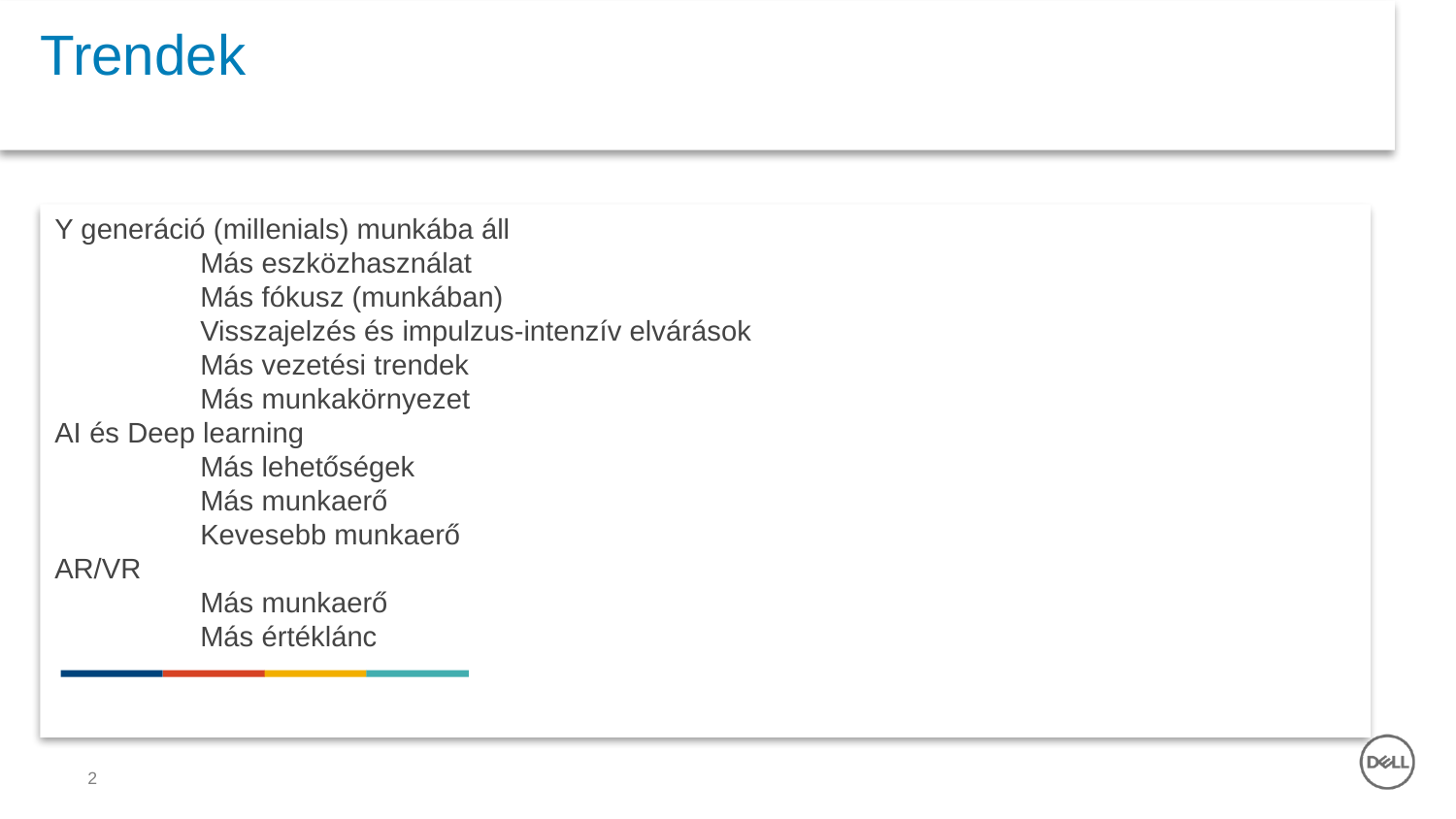

Trendek

Y generáció (millenials) munkába áll
	Más eszközhasználat
	Más fókusz (munkában)
	Visszajelzés és impulzus-intenzív elvárások
	Más vezetési trendek
	Más munkakörnyezet
AI és Deep learning
	Más lehetőségek
	Más munkaerő
	Kevesebb munkaerő
AR/VR
	Más munkaerő
	Más értéklánc